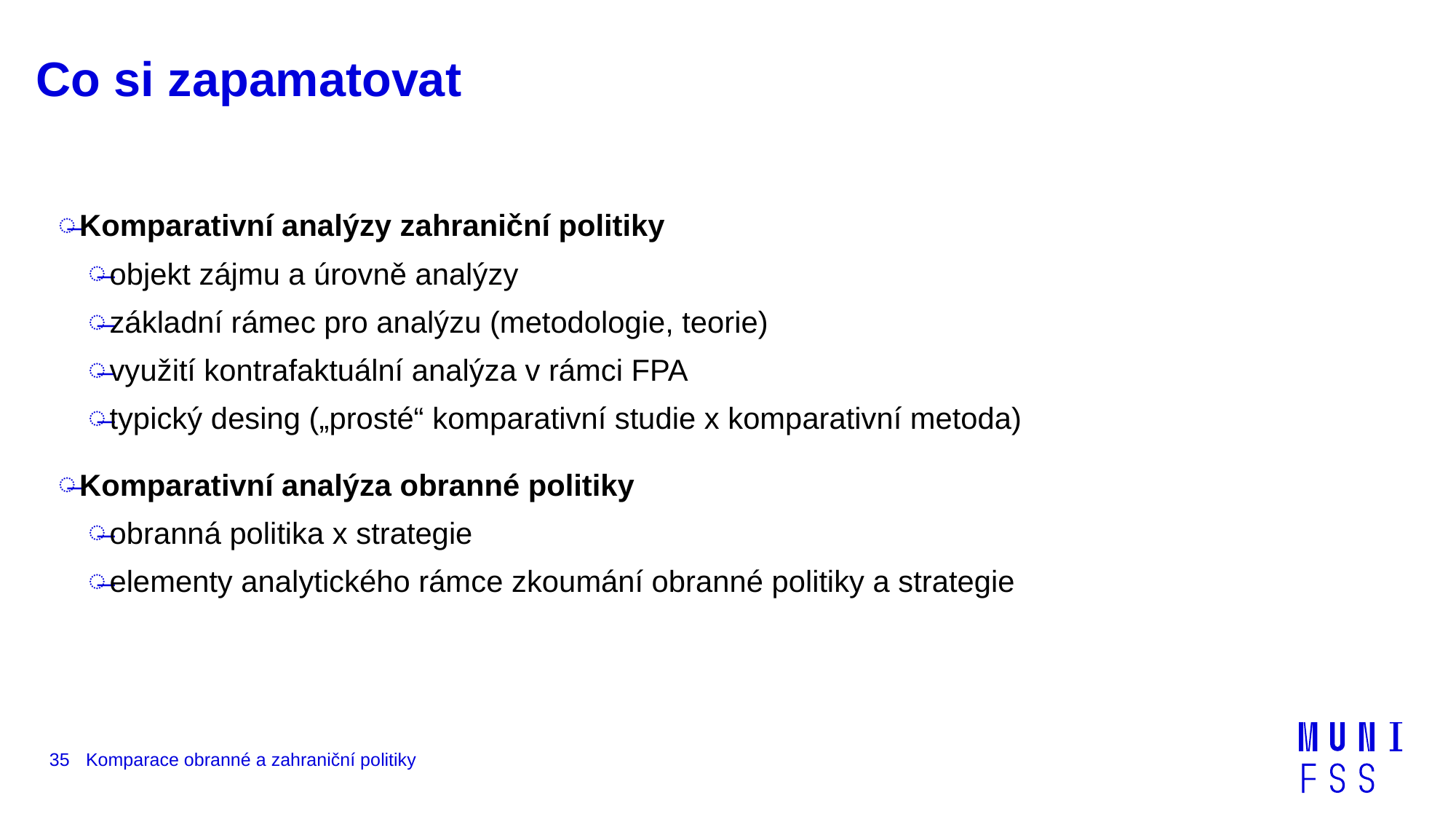

# Co si zapamatovat
Komparativní analýzy zahraniční politiky
objekt zájmu a úrovně analýzy
základní rámec pro analýzu (metodologie, teorie)
využití kontrafaktuální analýza v rámci FPA
typický desing („prosté“ komparativní studie x komparativní metoda)
Komparativní analýza obranné politiky
obranná politika x strategie
elementy analytického rámce zkoumání obranné politiky a strategie

35
Komparace obranné a zahraniční politiky